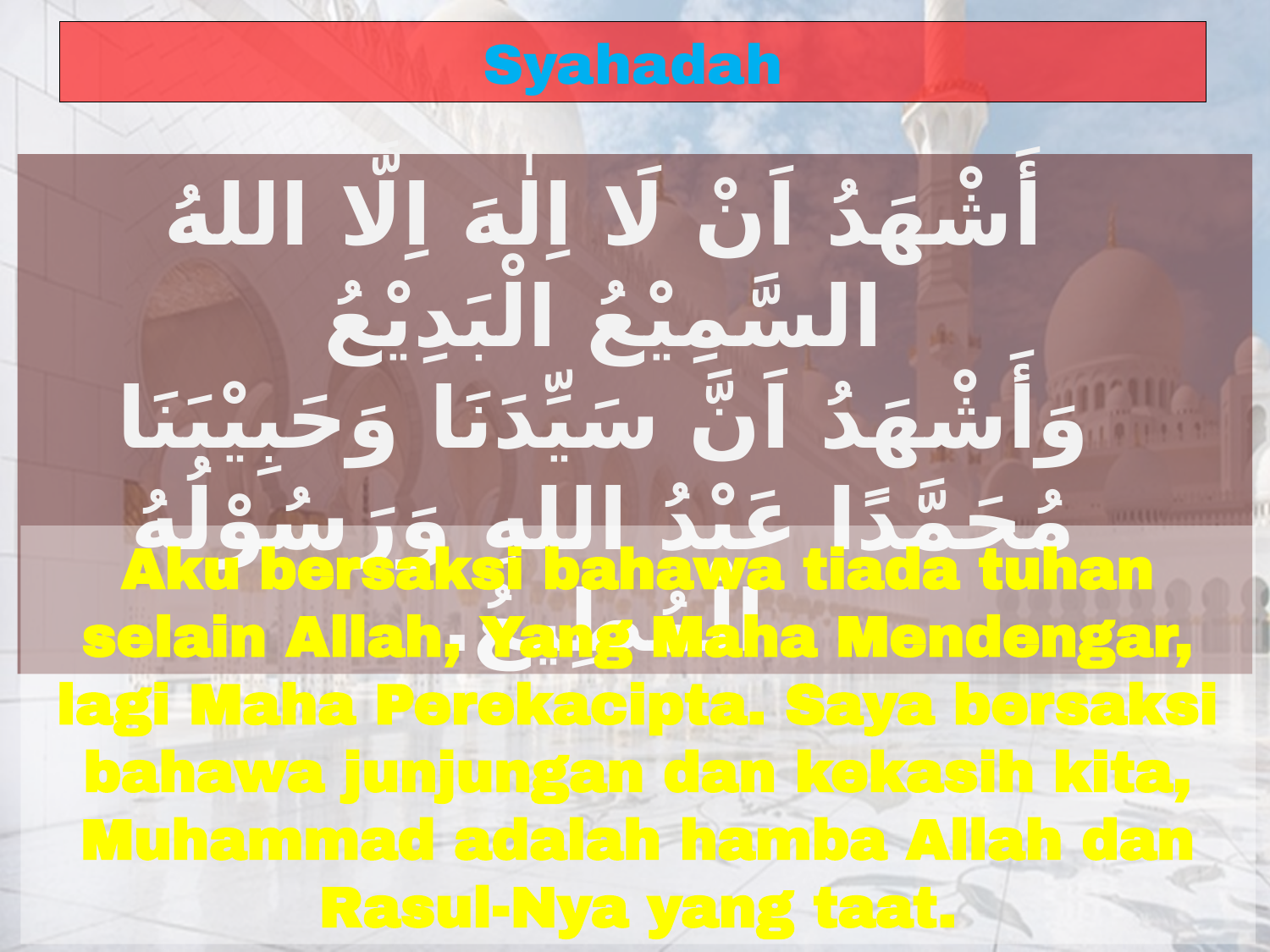

Syahadah
أَشْهَدُ اَنْ لَا اِلٰهَ اِلَّا اللهُ السَّمِيْعُ الْبَدِيْعُ
وَأَشْهَدُ اَنَّ سَيِّدَنَا وَحَبِيْبَنَا مُحَمَّدًا عَبْدُ اللهِ وَرَسُوْلُهُ الْمُطِيعُ.
Aku bersaksi bahawa tiada tuhan selain Allah, Yang Maha Mendengar, lagi Maha Perekacipta. Saya bersaksi bahawa junjungan dan kekasih kita, Muhammad adalah hamba Allah dan Rasul-Nya yang taat.